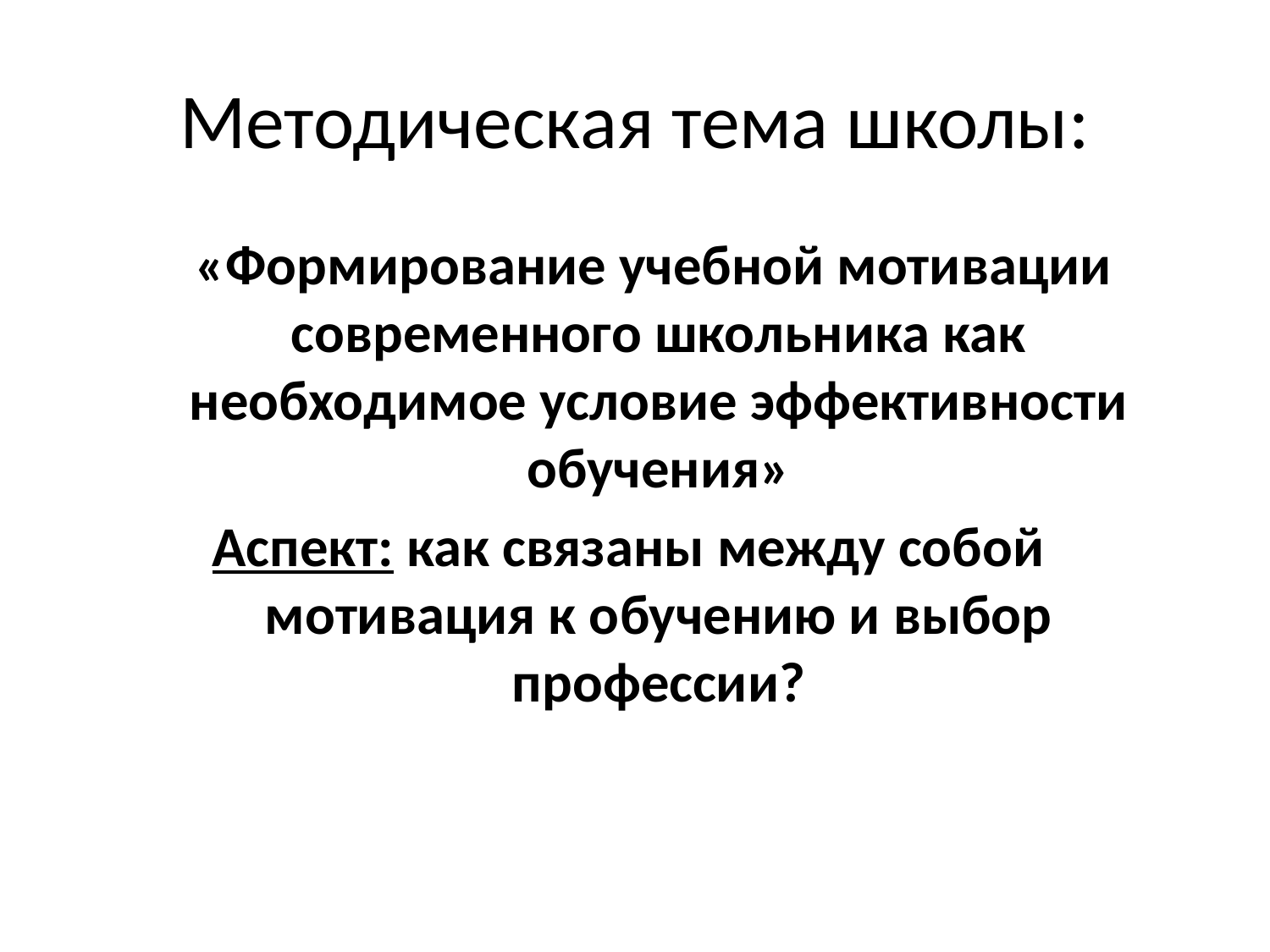

# Методическая тема школы:
   «Формирование учебной мотивации современного школьника как необходимое условие эффективности обучения»
Аспект: как связаны между собой  мотивация к обучению и выбор профессии?